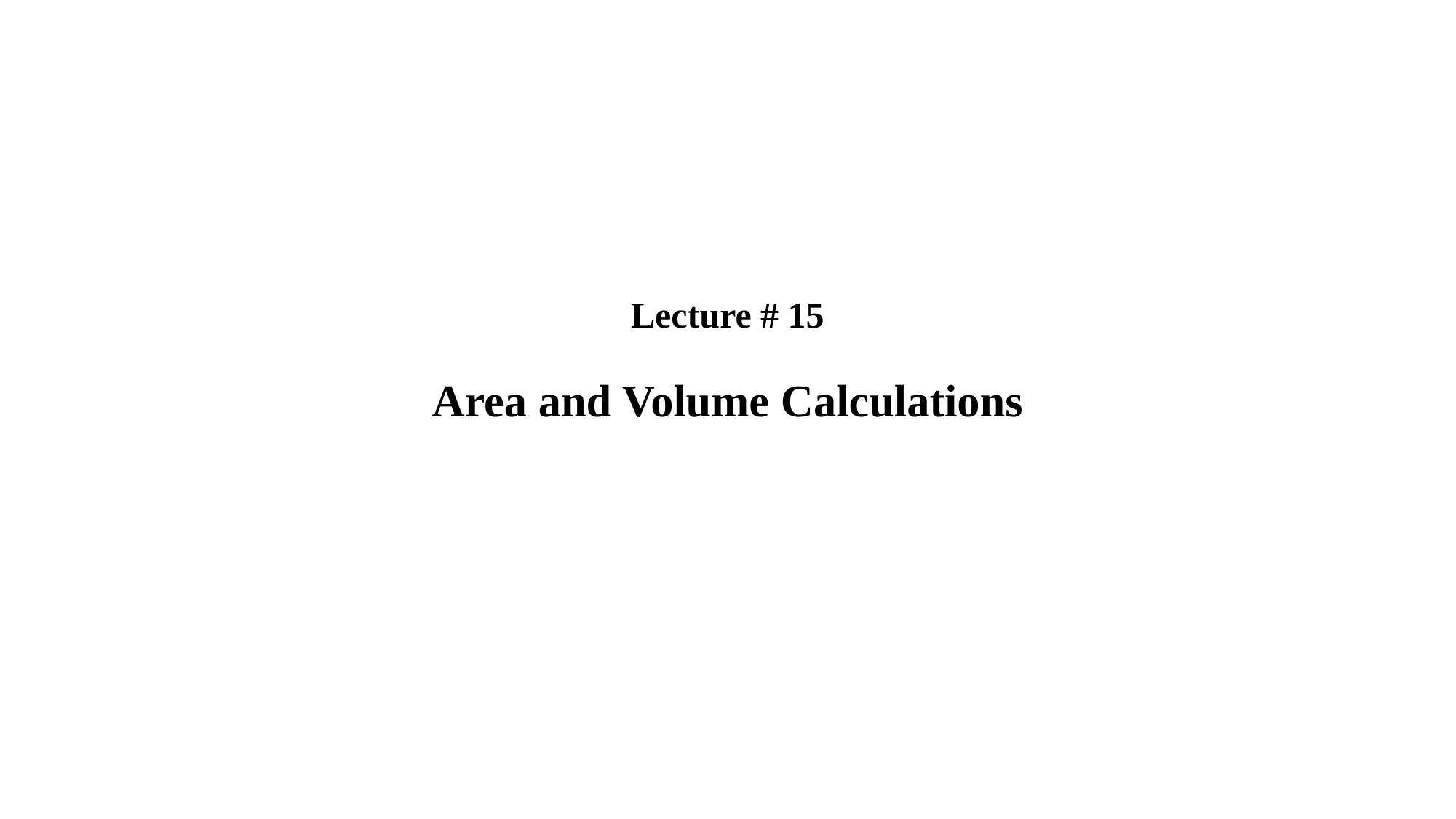

# Lecture # 15 Area and Volume Calculations